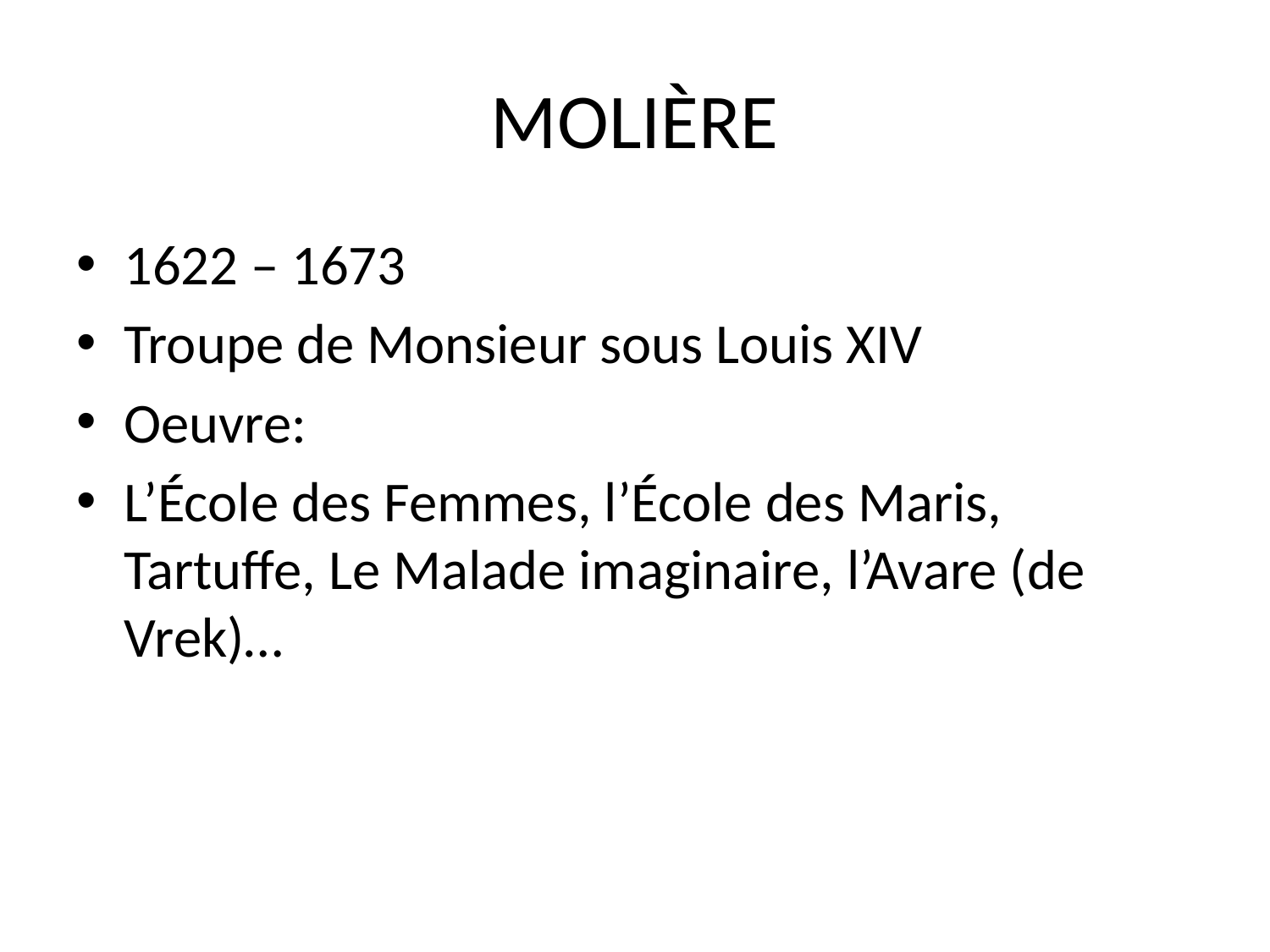

# MOLIÈRE
1622 – 1673
Troupe de Monsieur sous Louis XIV
Oeuvre:
L’École des Femmes, l’École des Maris, Tartuffe, Le Malade imaginaire, l’Avare (de Vrek)…